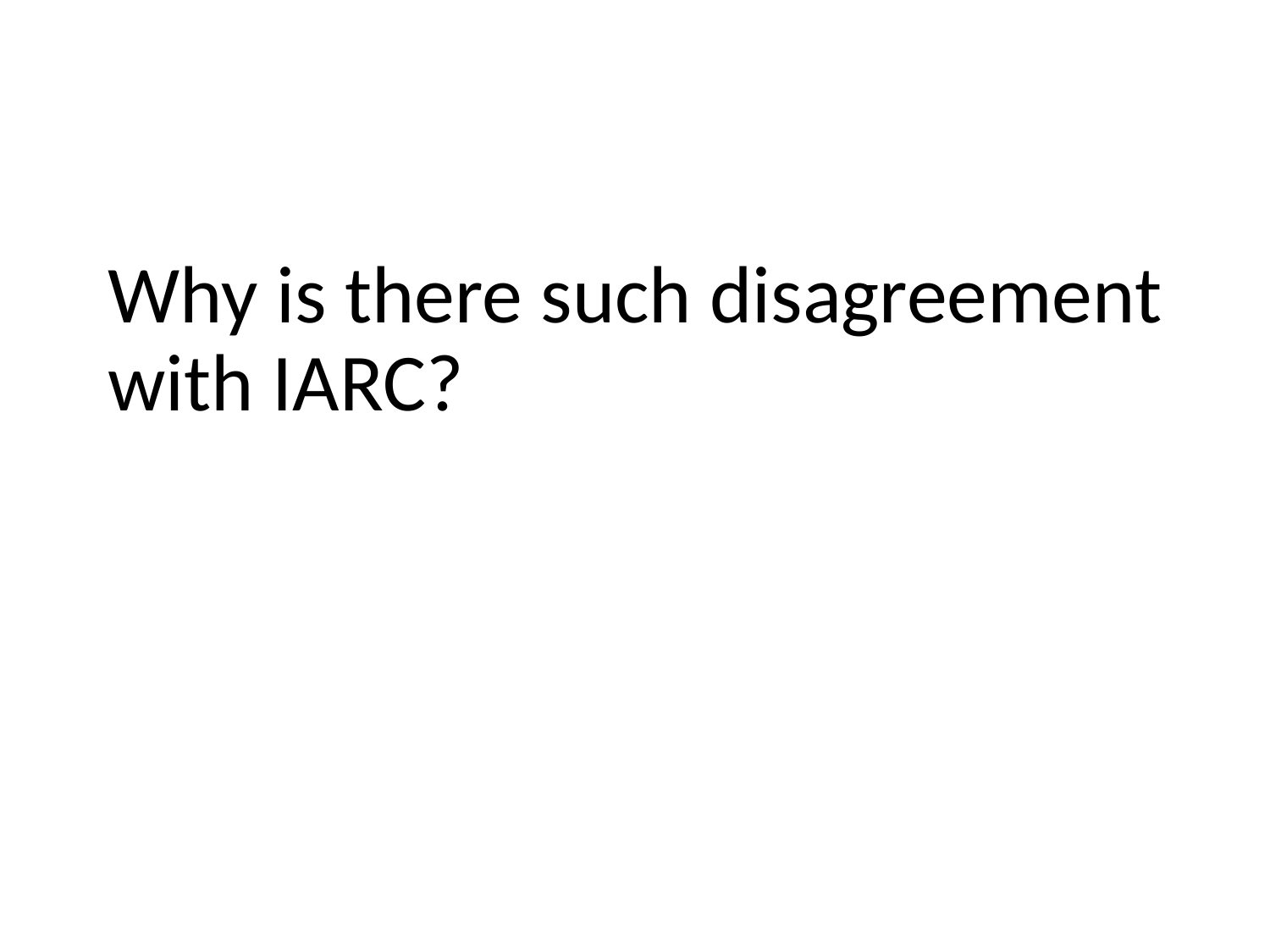

# Why is there such disagreement with IARC?